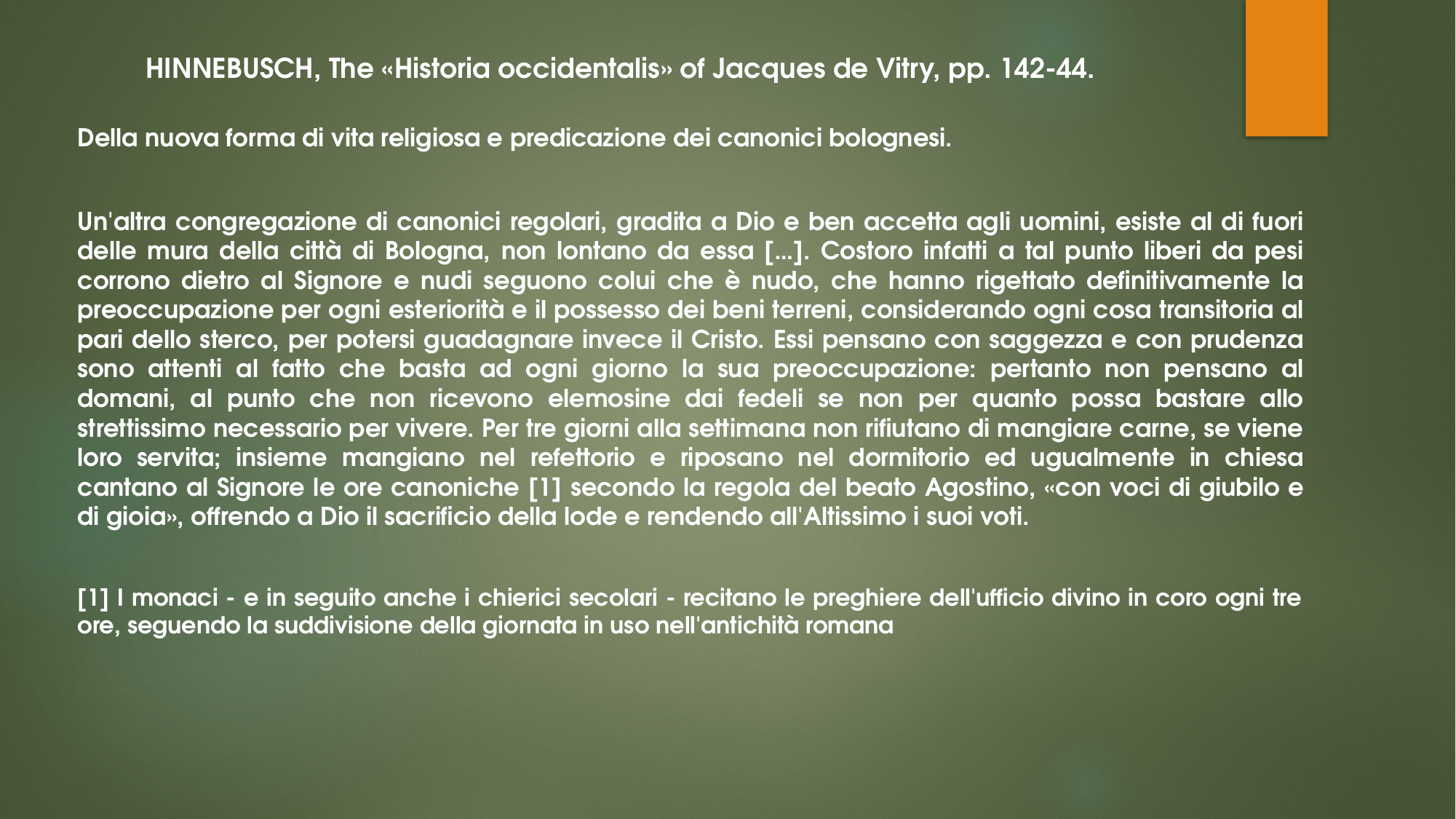

# HINNEBUSCH, The «Historia occidentalis» of Jacques de Vitry, pp. 142-44.
Della nuova forma di vita religiosa e predicazione dei canonici bolognesi.

Un'altra congregazione di canonici regolari, gradita a Dio e ben accetta agli uomini, esiste al di fuori delle mura della città di Bologna, non lontano da essa […]. Costoro infatti a tal punto liberi da pesi corrono dietro al Signore e nudi seguono colui che è nudo, che hanno rigettato definitivamente la preoccupazione per ogni esteriorità e il possesso dei beni terreni, considerando ogni cosa transitoria al pari dello sterco, per potersi guadagnare invece il Cristo. Essi pensano con saggezza e con prudenza sono attenti al fatto che basta ad ogni giorno la sua preoccupazione: pertanto non pensano al domani, al punto che non ricevono elemosine dai fedeli se non per quanto possa bastare allo strettissimo necessario per vivere. Per tre giorni alla settimana non rifiutano di mangiare carne, se viene loro servita; insieme mangiano nel refettorio e riposano nel dormitorio ed ugualmente in chiesa cantano al Signore le ore canoniche [1] secondo la regola del beato Agostino, «con voci di giubilo e di gioia», offrendo a Dio il sacrificio della lode e rendendo all'Altissimo i suoi voti.

[1] I monaci - e in seguito anche i chierici secolari - recitano le preghiere dell'ufficio divino in coro ogni tre ore, seguendo la suddivisione della giornata in uso nell'antichità romana